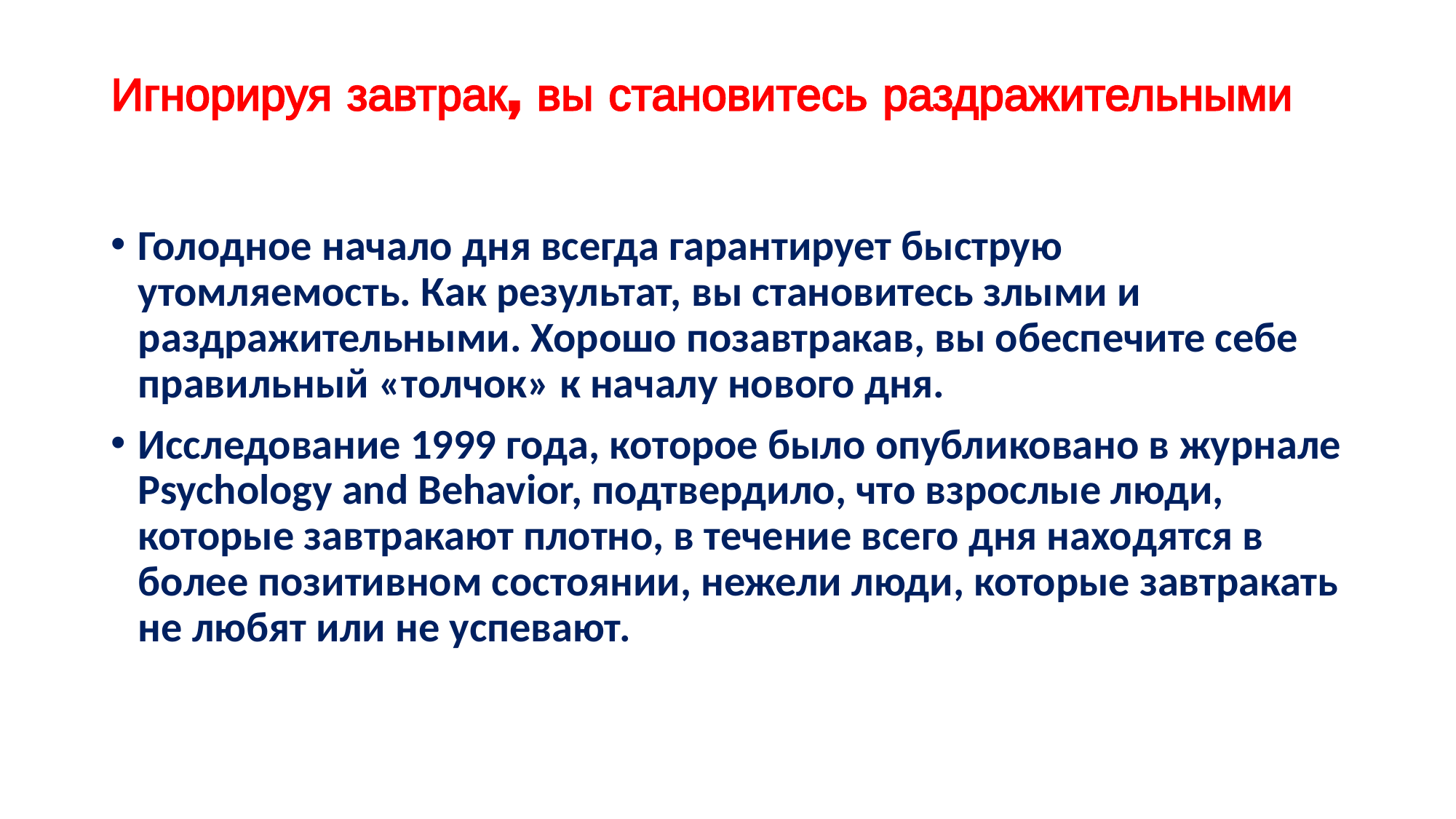

# Игнорируя завтрак, вы становитесь раздражительными
Голодное начало дня всегда гарантирует быструю утомляемость. Как результат, вы становитесь злыми и раздражительными. Хорошо позавтракав, вы обеспечите себе правильный «толчок» к началу нового дня.
Исследование 1999 года, которое было опубликовано в журнале Psychology and Behavior, подтвердило, что взрослые люди, которые завтракают плотно, в течение всего дня находятся в более позитивном состоянии, нежели люди, которые завтракать не любят или не успевают.